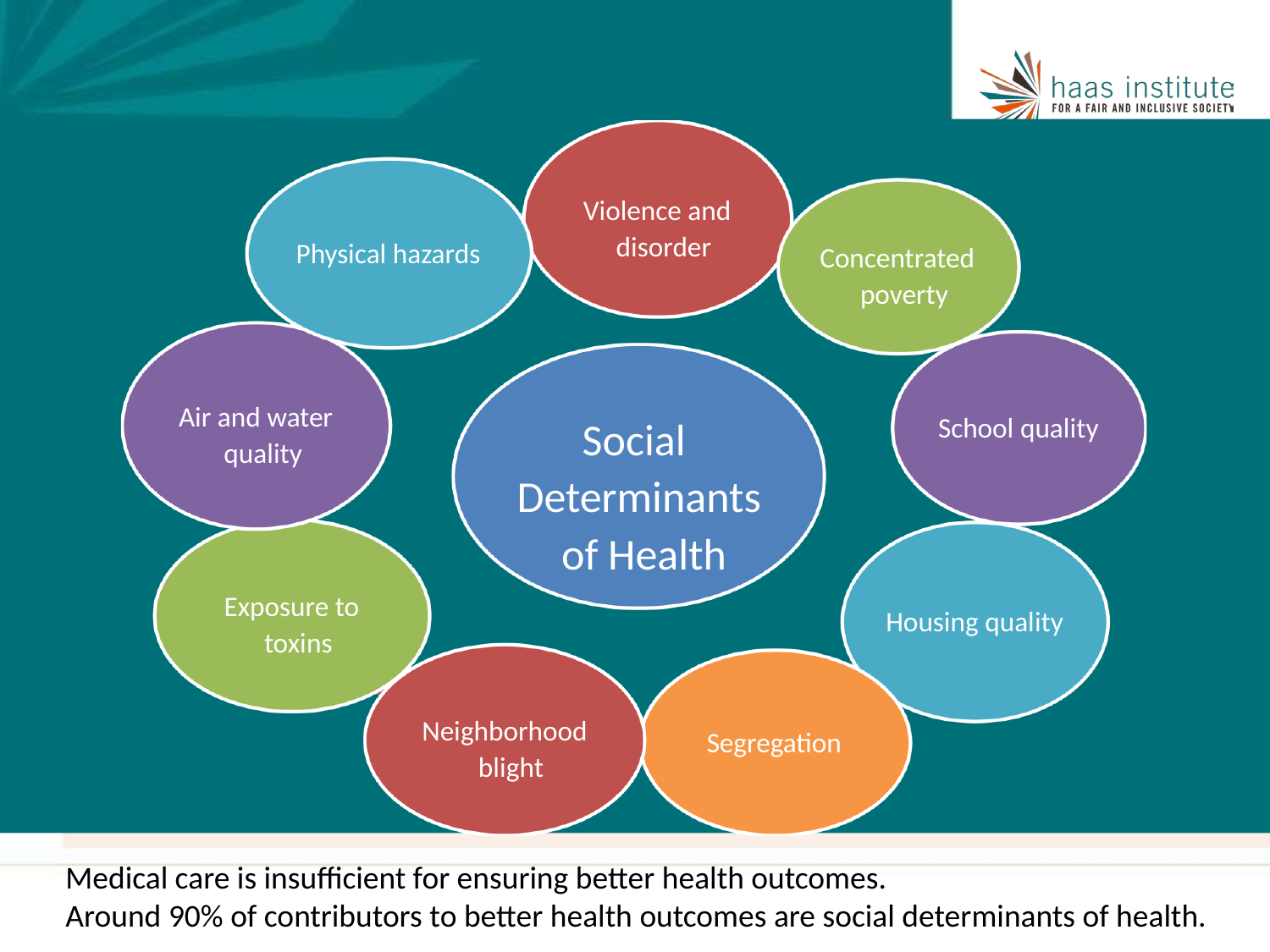

# Violence and  disorder
Concentrated  poverty
Physical hazards
Air and water  quality
Social  Determinants  of Health
School quality
Exposure to  toxins
Housing quality
Neighborhood  blight
Segregation
Medical care is insufficient for ensuring better health outcomes.
Around 90% of contributors to better health outcomes are social determinants of health.